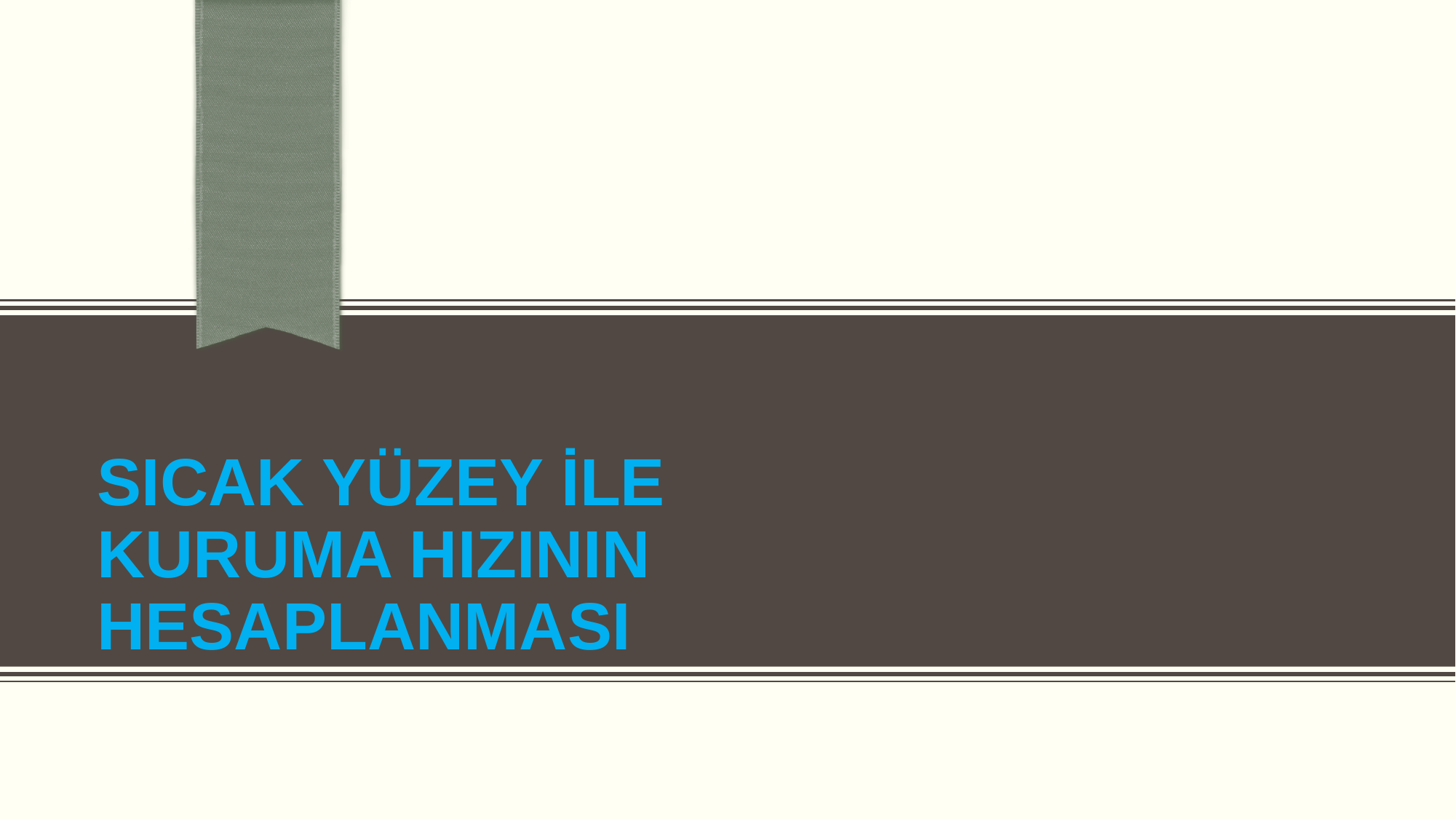

# Sıcak yüzey ile Kuruma hızının hesaplanması